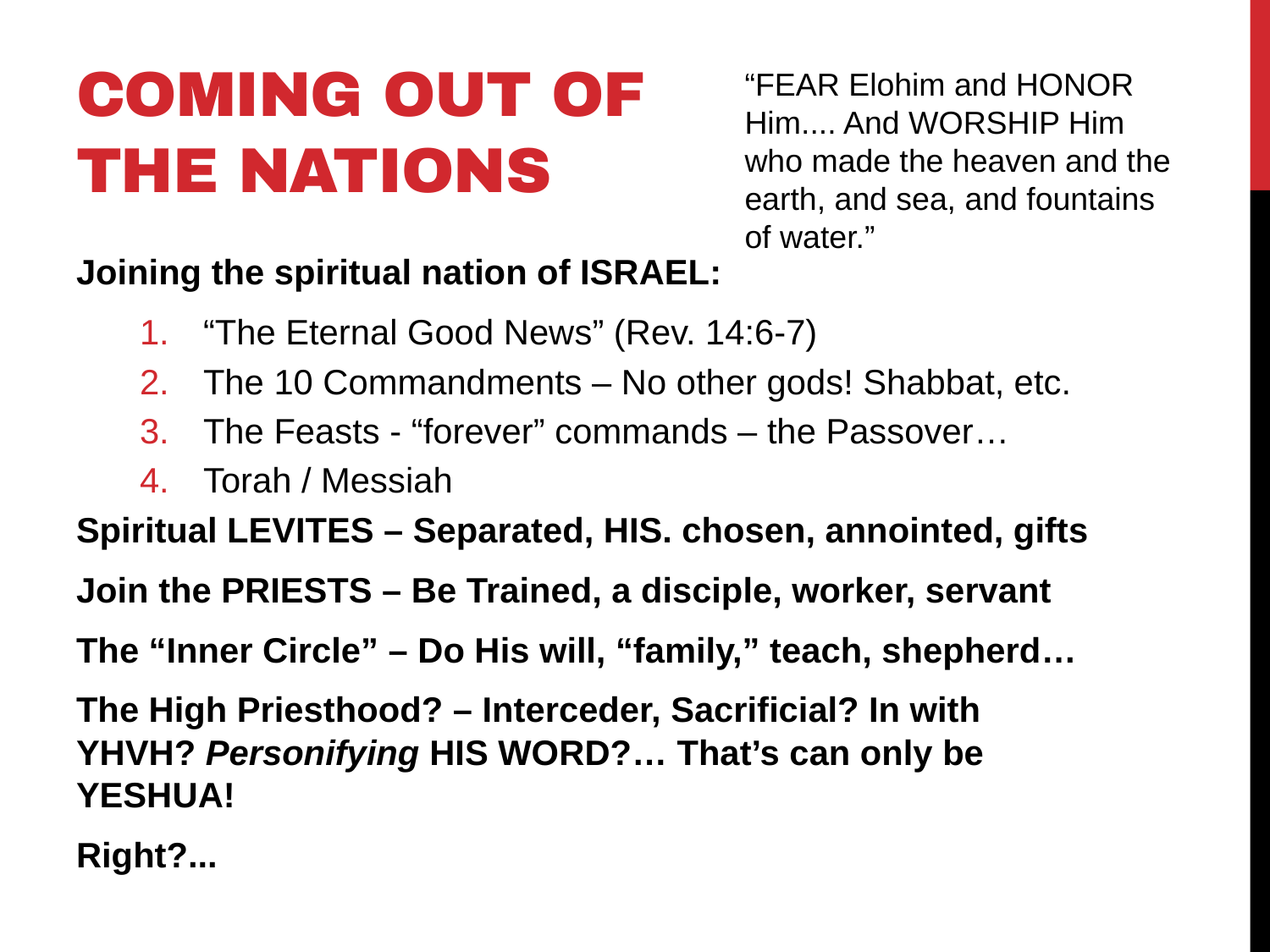

# COMING OUT OF THE NATIONS
“FEAR Elohim and HONOR Him.... And WORSHIP Him who made the heaven and the earth, and sea, and fountains of water.”
Joining the spiritual nation of ISRAEL:
“The Eternal Good News” (Rev. 14:6-7)
The 10 Commandments – No other gods! Shabbat, etc.
The Feasts - “forever” commands – the Passover…
Torah / Messiah
Spiritual LEVITES – Separated, HIS. chosen, annointed, gifts
Join the PRIESTS – Be Trained, a disciple, worker, servant
The “Inner Circle” – Do His will, “family,” teach, shepherd…
The High Priesthood? – Interceder, Sacrificial? In with YHVH? Personifying HIS WORD?… That’s can only be YESHUA!
Right?...